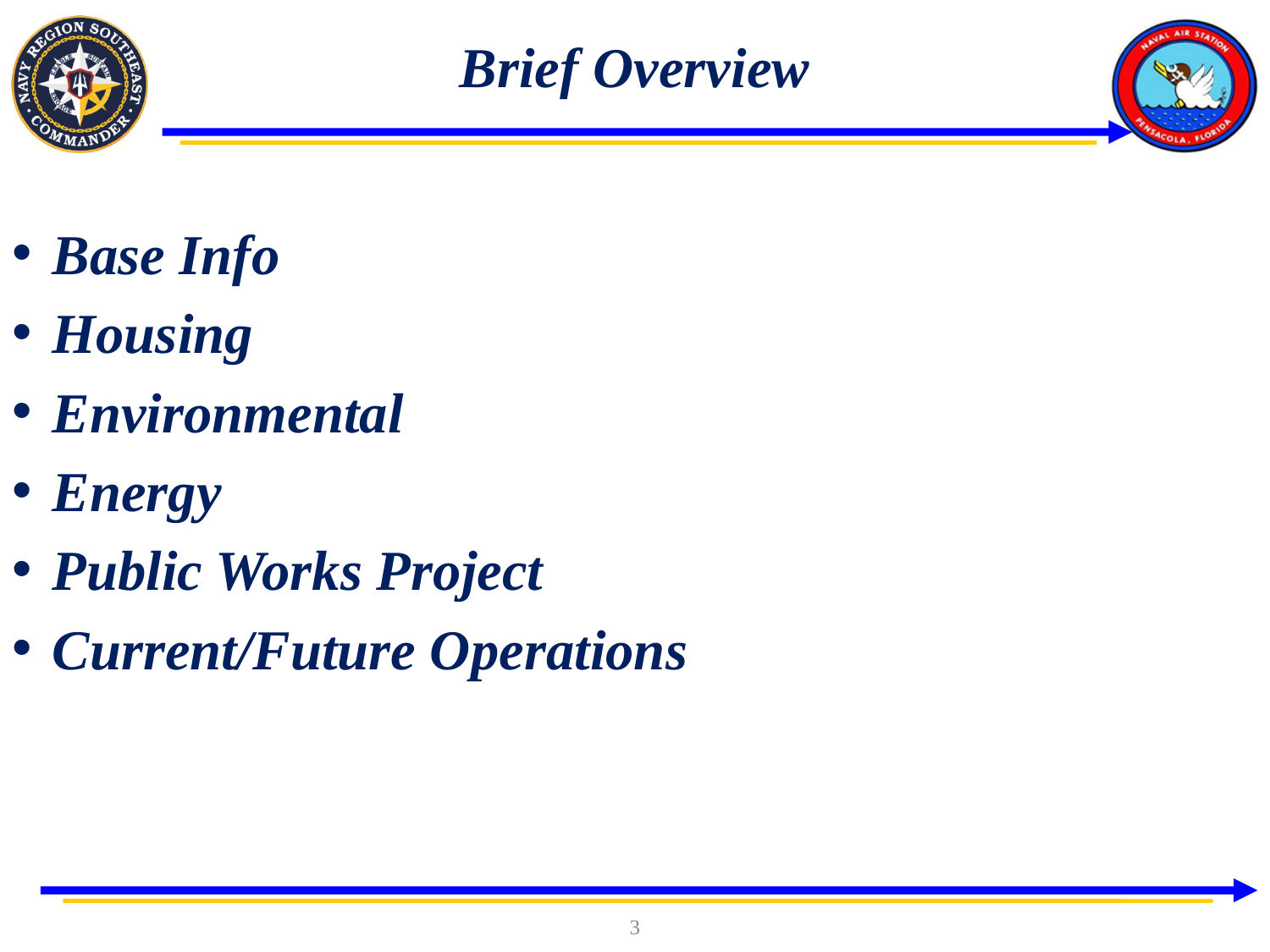

Brief Overview
Base Info
Housing
Environmental
Energy
Public Works Project
Current/Future Operations
3